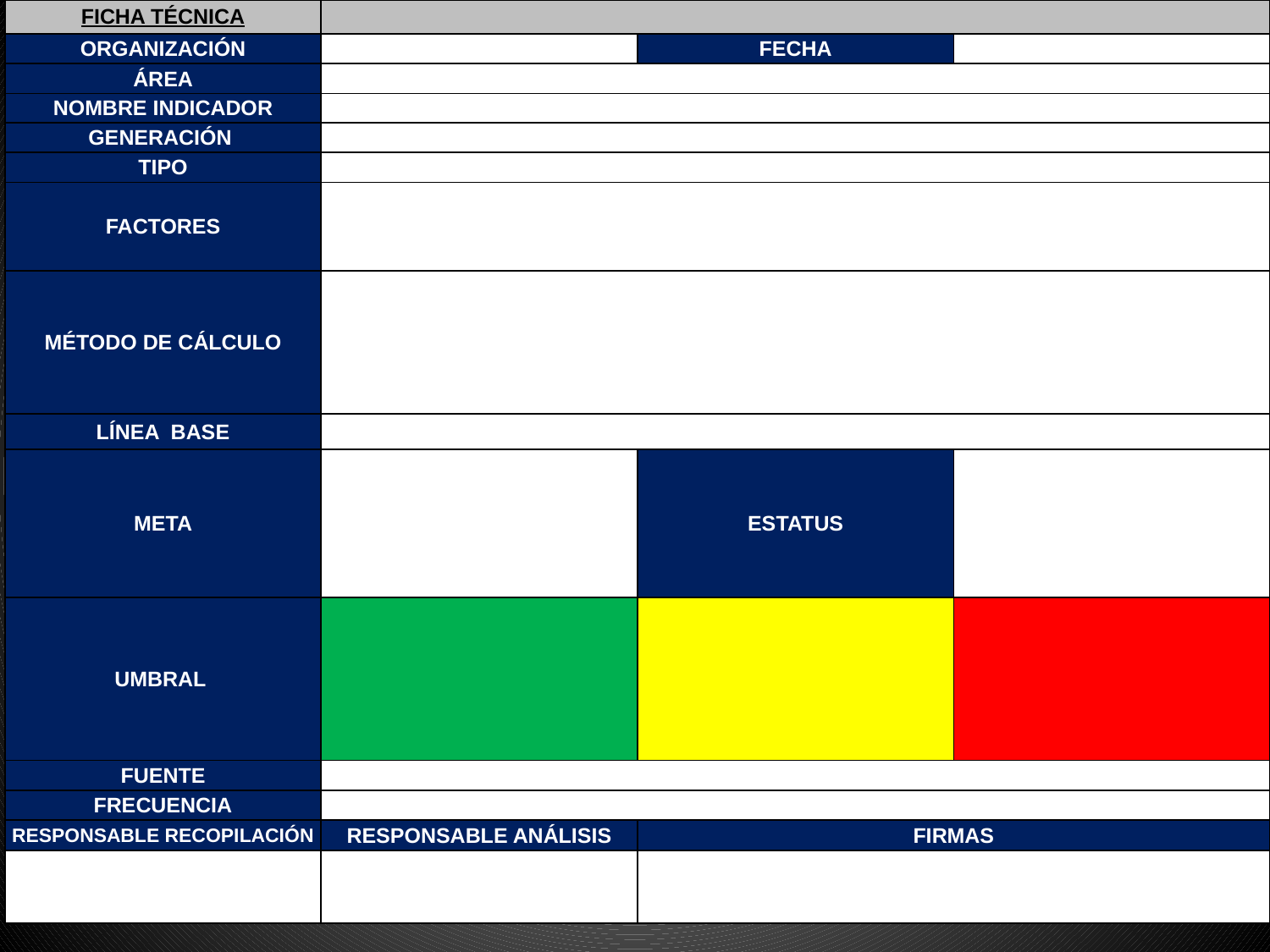

| FICHA TÉCNICA |  |  |  |
| --- | --- | --- | --- |
| ORGANIZACIÓN |  | FECHA |  |
| ÁREA |  |  |  |
| NOMBRE INDICADOR |  |  |  |
| GENERACIÓN |  |  |  |
| TIPO |  |  |  |
| FACTORES |  |  |  |
| MÉTODO DE CÁLCULO |  |  |  |
| LÍNEA BASE |  |  |  |
| META |  | ESTATUS |  |
| UMBRAL |  |  |  |
| FUENTE |  |  |  |
| FRECUENCIA |  |  |  |
| RESPONSABLE RECOPILACIÓN | RESPONSABLE ANÁLISIS | FIRMAS |  |
|  |  |  |  |